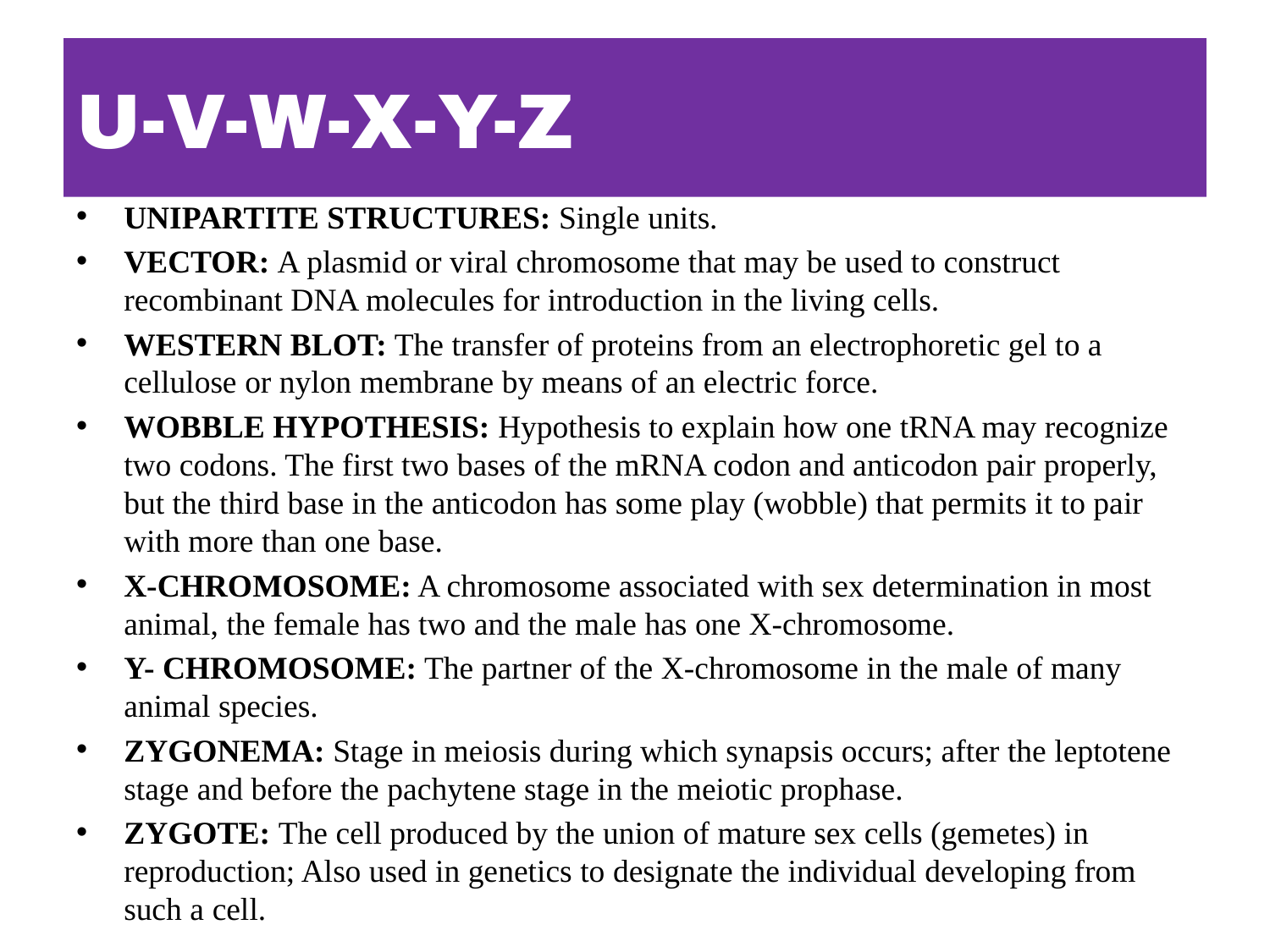

# U-V-W-X-Y-Z
UNIPARTITE STRUCTURES: Single units.
VECTOR: A plasmid or viral chromosome that may be used to construct recombinant DNA molecules for introduction in the living cells.
WESTERN BLOT: The transfer of proteins from an electrophoretic gel to a cellulose or nylon membrane by means of an electric force.
WOBBLE HYPOTHESIS: Hypothesis to explain how one tRNA may recognize two codons. The first two bases of the mRNA codon and anticodon pair properly, but the third base in the anticodon has some play (wobble) that permits it to pair with more than one base.
X-CHROMOSOME: A chromosome associated with sex determination in most animal, the female has two and the male has one X-chromosome.
Y- CHROMOSOME: The partner of the X-chromosome in the male of many animal species.
ZYGONEMA: Stage in meiosis during which synapsis occurs; after the leptotene stage and before the pachytene stage in the meiotic prophase.
ZYGOTE: The cell produced by the union of mature sex cells (gemetes) in reproduction; Also used in genetics to designate the individual developing from such a cell.